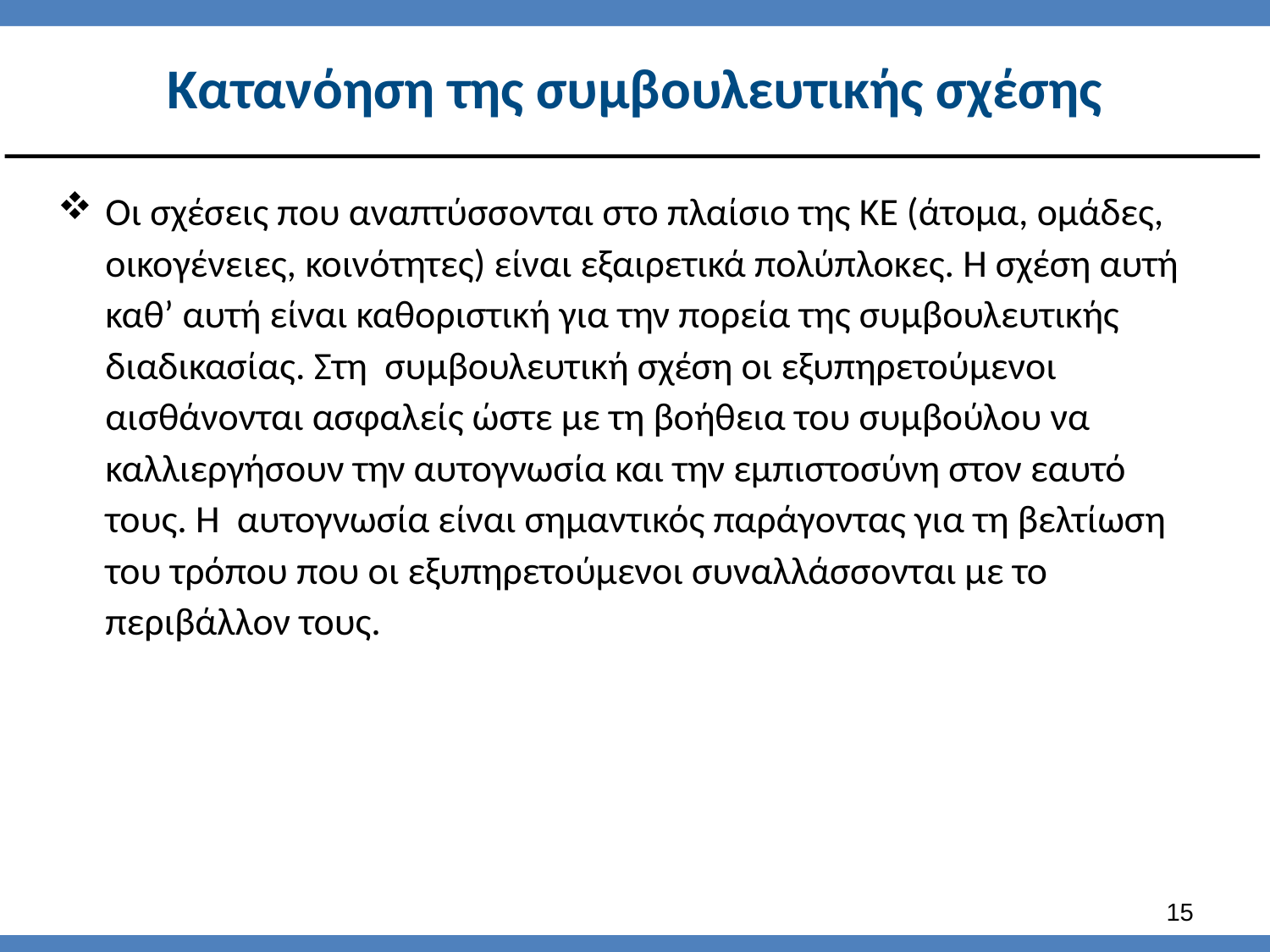

# Κατανόηση της συμβουλευτικής σχέσης
Οι σχέσεις που αναπτύσσονται στο πλαίσιο της ΚΕ (άτομα, ομάδες, οικογένειες, κοινότητες) είναι εξαιρετικά πολύπλοκες. Η σχέση αυτή καθ’ αυτή είναι καθοριστική για την πορεία της συμβουλευτικής διαδικασίας. Στη  συμβουλευτική σχέση οι εξυπηρετούμενοι αισθάνονται ασφαλείς ώστε με τη βοήθεια του συμβούλου να καλλιεργήσουν την αυτογνωσία και την εμπιστοσύνη στον εαυτό τους. Η  αυτογνωσία είναι σημαντικός παράγοντας για τη βελτίωση του τρόπου που οι εξυπηρετούμενοι συναλλάσσονται με το περιβάλλον τους.

15